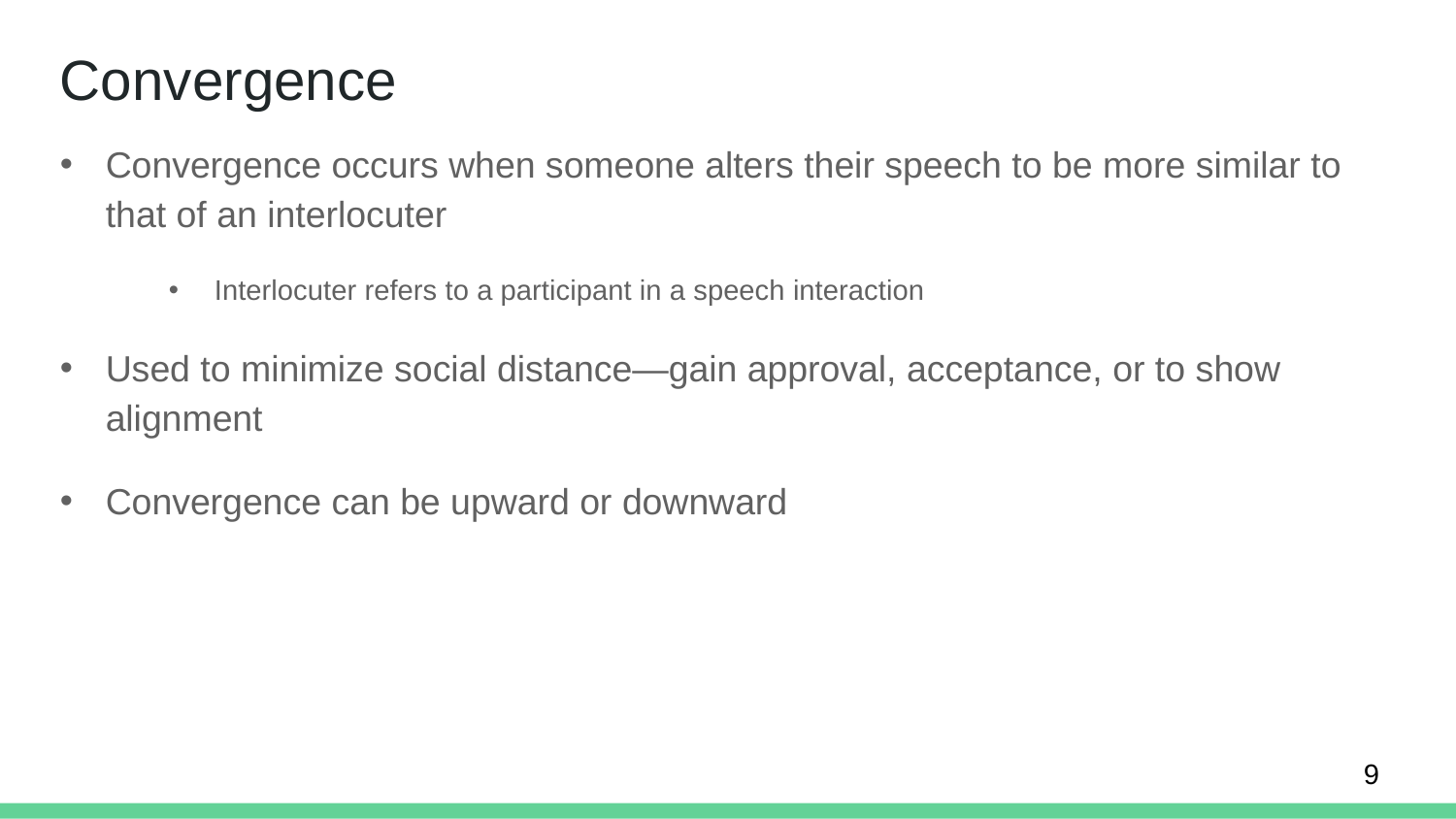

# Convergence
Convergence occurs when someone alters their speech to be more similar to that of an interlocuter
Interlocuter refers to a participant in a speech interaction
Used to minimize social distance—gain approval, acceptance, or to show alignment
Convergence can be upward or downward
9